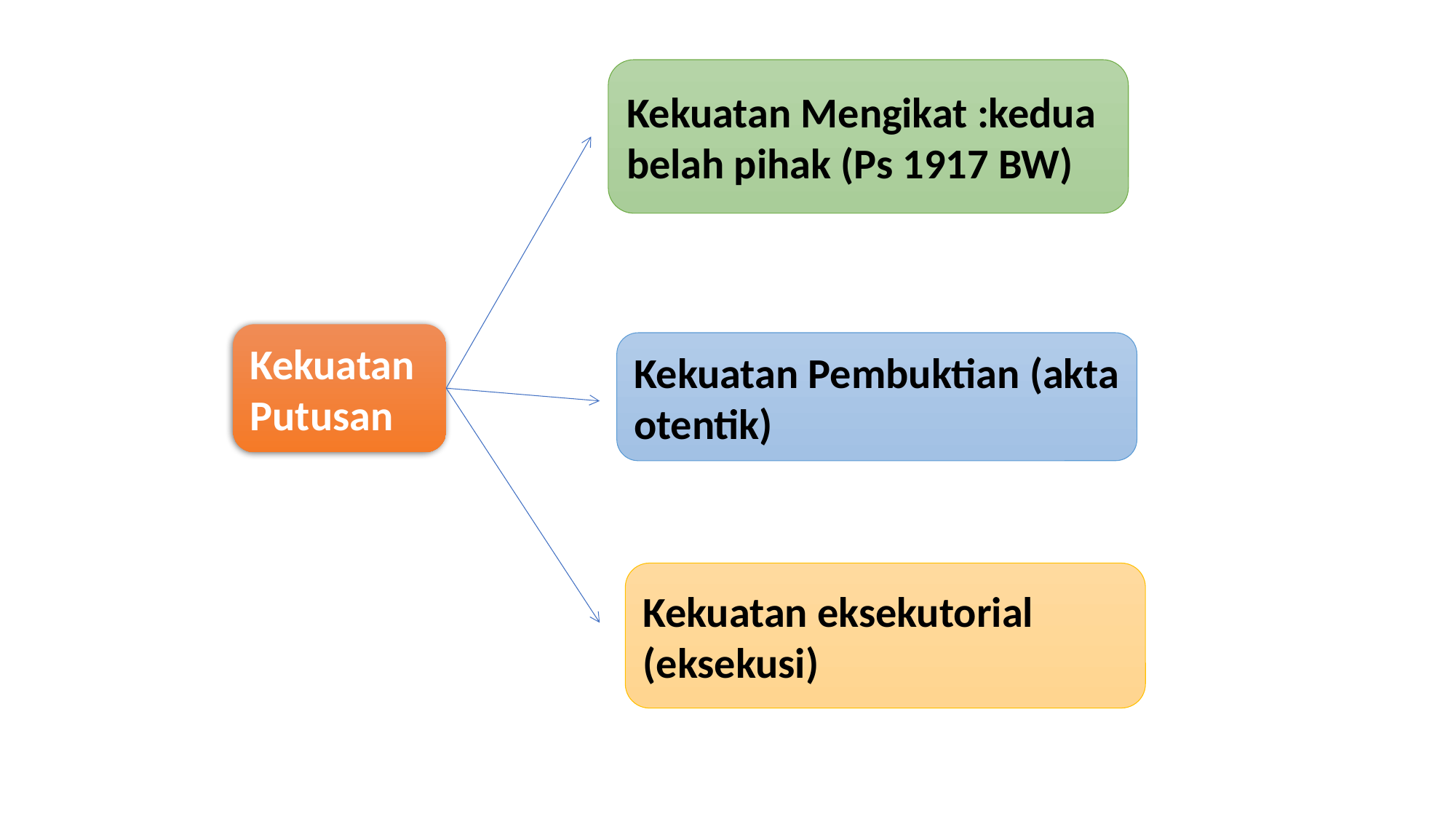

Kekuatan Mengikat :kedua belah pihak (Ps 1917 BW)
Kekuatan Putusan
Kekuatan Pembuktian (akta otentik)
Kekuatan eksekutorial  (eksekusi)